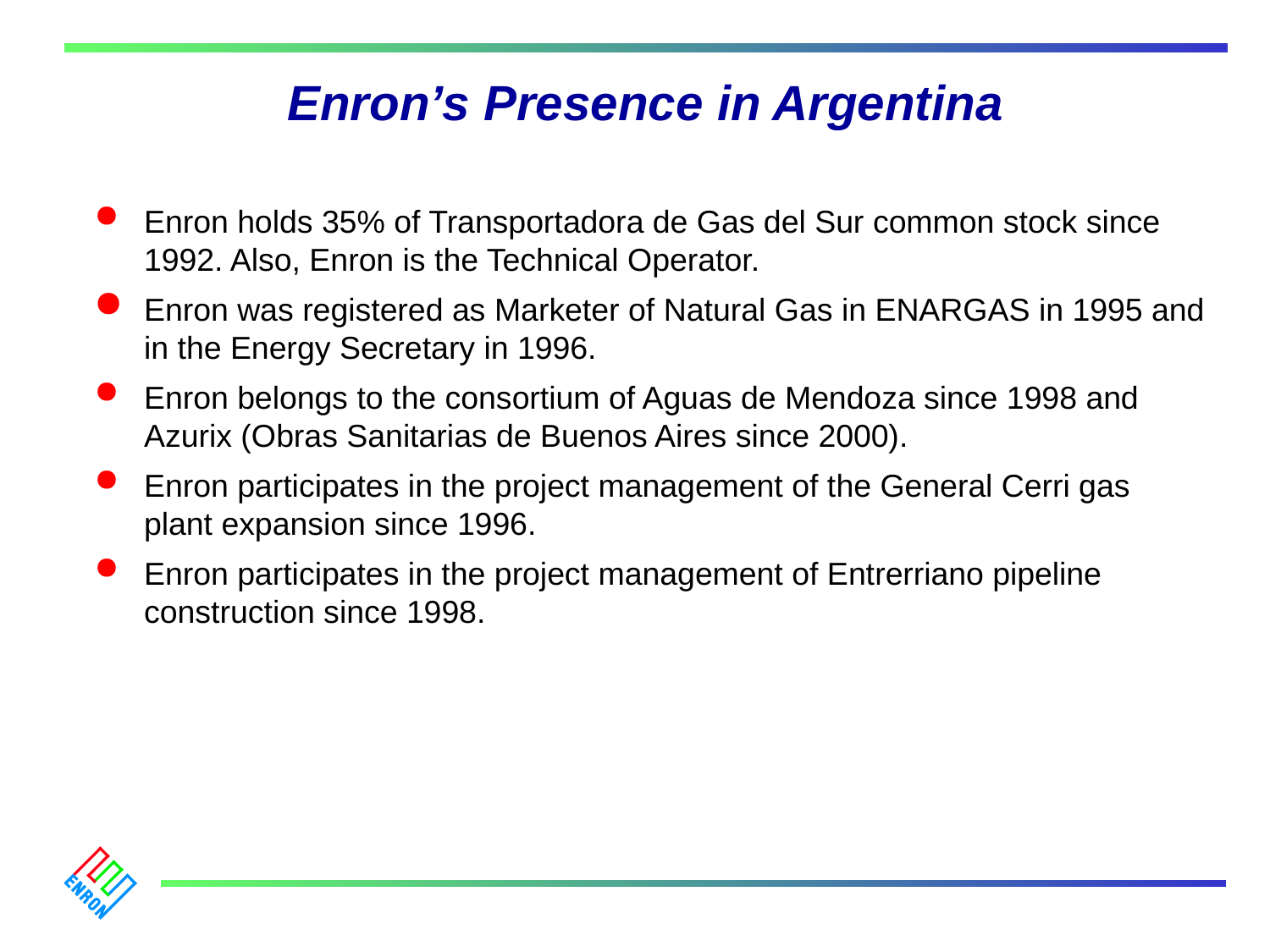

# Enron’s Presence in Argentina
Enron holds 35% of Transportadora de Gas del Sur common stock since 1992. Also, Enron is the Technical Operator.
Enron was registered as Marketer of Natural Gas in ENARGAS in 1995 and in the Energy Secretary in 1996.
Enron belongs to the consortium of Aguas de Mendoza since 1998 and Azurix (Obras Sanitarias de Buenos Aires since 2000).
Enron participates in the project management of the General Cerri gas plant expansion since 1996.
Enron participates in the project management of Entrerriano pipeline construction since 1998.